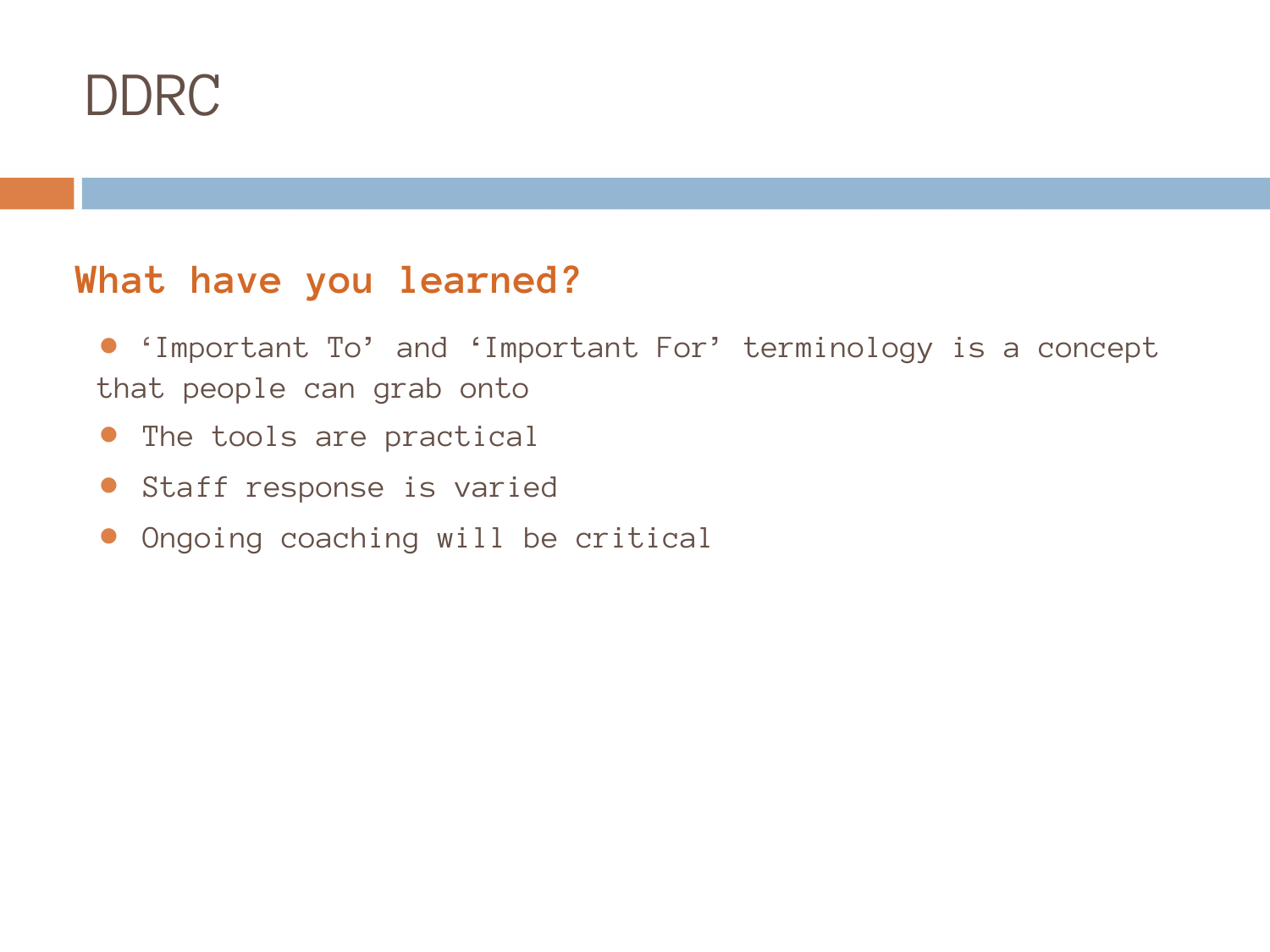

# DDRC
What have you learned?
• ‘Important To’ and ‘Important For’ terminology is a concept that people can grab onto
• The tools are practical
• Staff response is varied
• Ongoing coaching will be critical